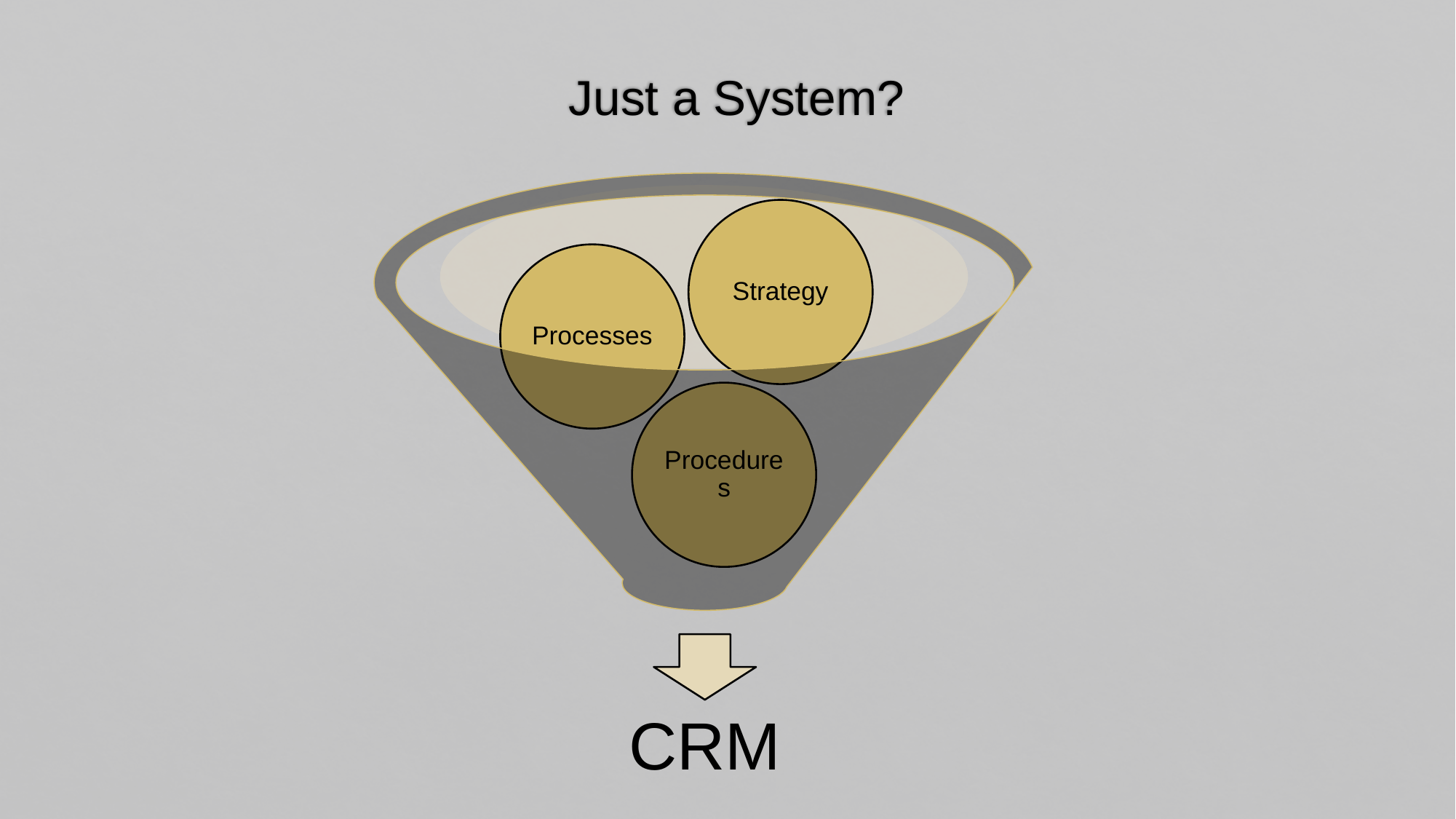

# Just a System?
CRM
Procedures
Processes
Strategy